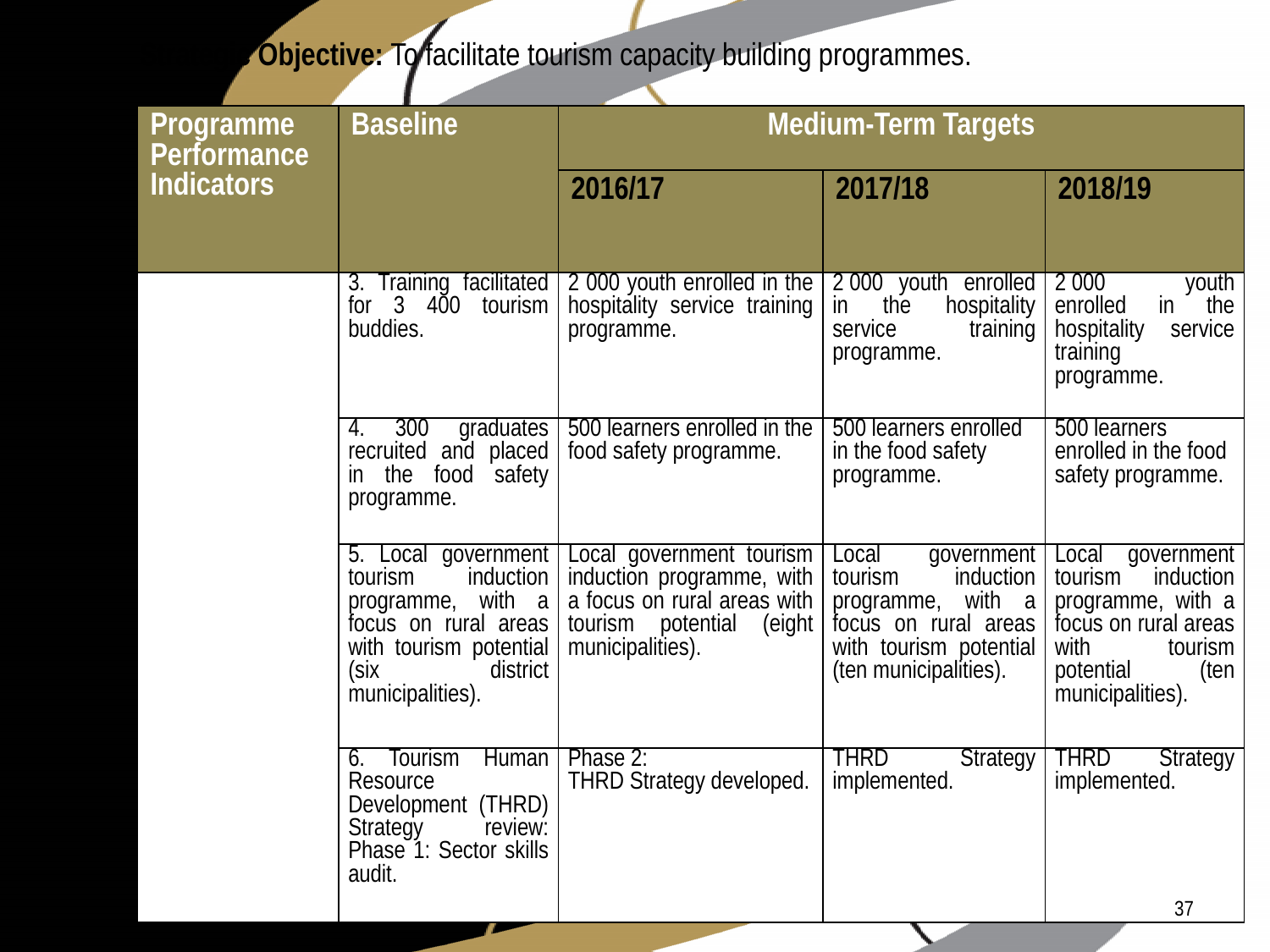

# Strategic Objective: To facilitate tourism capacity building programmes.
| Programme Performance Indicators | Baseline | Medium-Term Targets |  |  |
| --- | --- | --- | --- | --- |
|  |  | 2016/17 | 2017/18 | 2018/19 |
|  | 3. Training facilitated for 3 400 tourism buddies. | 2 000 youth enrolled in the hospitality service training programme. | 2 000 youth enrolled in the hospitality service training programme. | 2 000 youth enrolled in the hospitality service training programme. |
|  | 4. 300 graduates recruited and placed in the food safety programme. | 500 learners enrolled in the food safety programme. | 500 learners enrolled in the food safety programme. | 500 learners enrolled in the food safety programme. |
|  | 5. Local government tourism induction programme, with a focus on rural areas with tourism potential (six district municipalities). | Local government tourism induction programme, with a focus on rural areas with tourism potential (eight municipalities). | Local government tourism induction programme, with a focus on rural areas with tourism potential (ten municipalities). | Local government tourism induction programme, with a focus on rural areas with tourism potential (ten municipalities). |
|  | 6. Tourism Human Resource Development (THRD) Strategy review: Phase 1: Sector skills audit. | Phase 2: THRD Strategy developed. | THRD Strategy implemented. | THRD Strategy implemented. |
37